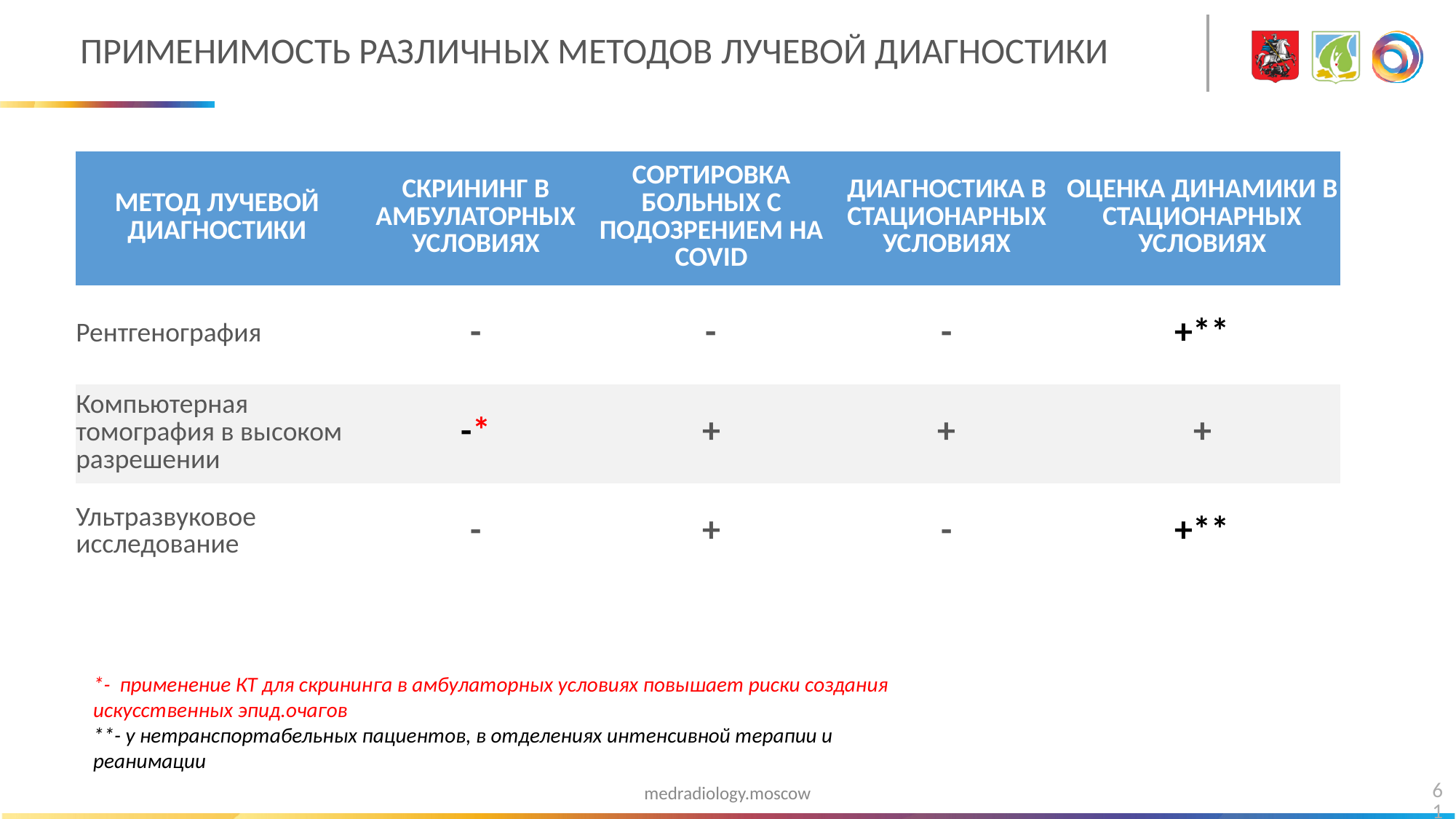

# ПРИМЕНИМОСТЬ РАЗЛИЧНЫХ МЕТОДОВ ЛУЧЕВОЙ ДИАГНОСТИКИ
| МЕТОД ЛУЧЕВОЙ ДИАГНОСТИКИ | СКРИНИНГ В АМБУЛАТОРНЫХ УСЛОВИЯХ | CОРТИРОВКА БОЛЬНЫХ С ПОДОЗРЕНИЕМ НА COVID | ДИАГНОСТИКА В СТАЦИОНАРНЫХ УСЛОВИЯХ | ОЦЕНКА ДИНАМИКИ В СТАЦИОНАРНЫХ УСЛОВИЯХ |
| --- | --- | --- | --- | --- |
| Рентгенография | - | - | - | +\*\* |
| Компьютерная томография в высоком разрешении | -\* | + | + | + |
| Ультразвуковое исследование | - | + | - | +\*\* |
*-  применение КТ для скрининга в амбулаторных условиях повышает риски создания искусственных эпид.очагов
**- у нетранспортабельных пациентов, в отделениях интенсивной терапии и реанимации
61
medradiology.moscow